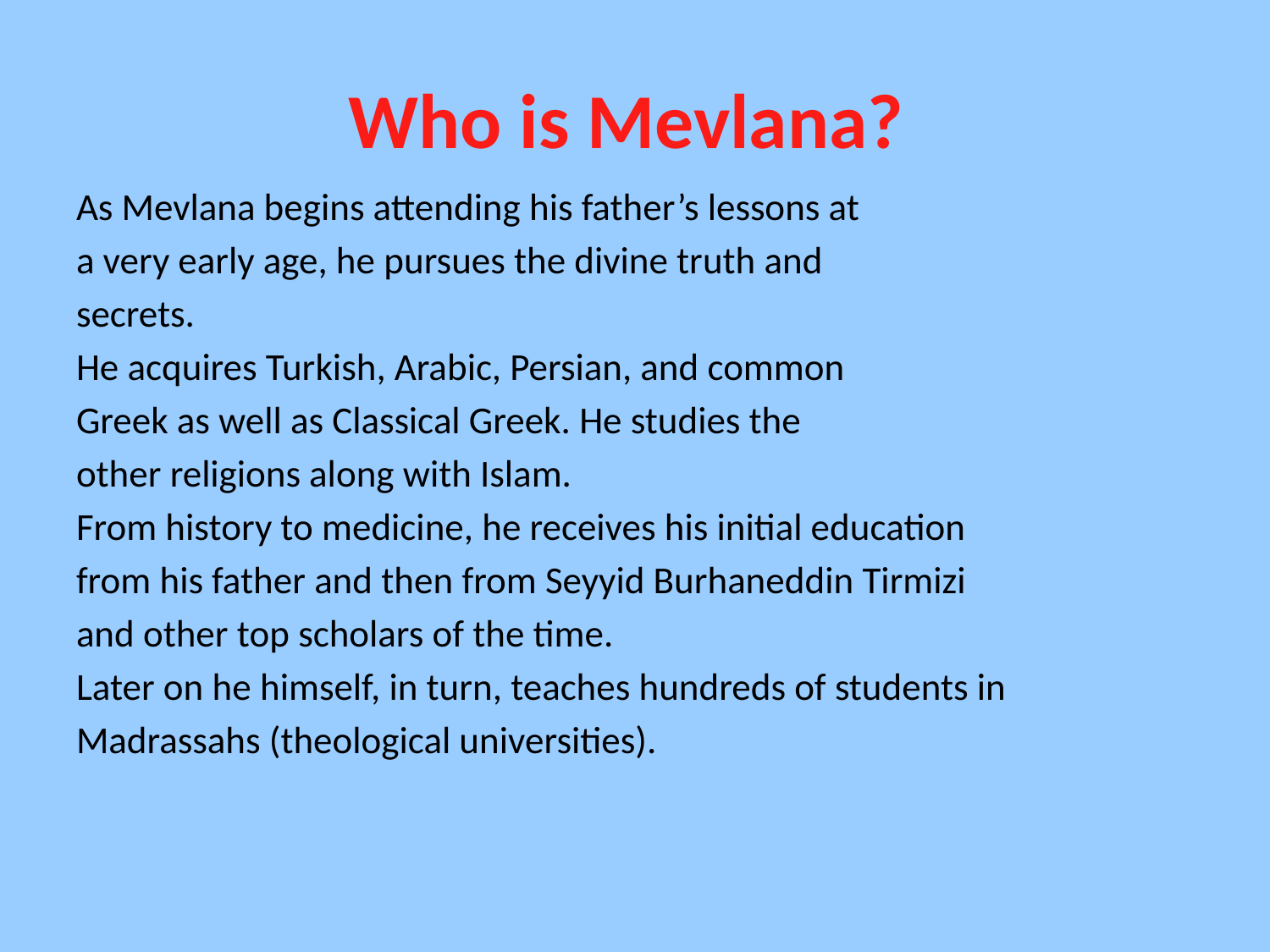

# Who is Mevlana?
As Mevlana begins attending his father’s lessons at
a very early age, he pursues the divine truth and
secrets.
He acquires Turkish, Arabic, Persian, and common
Greek as well as Classical Greek. He studies the
other religions along with Islam.
From history to medicine, he receives his initial education
from his father and then from Seyyid Burhaneddin Tirmizi
and other top scholars of the time.
Later on he himself, in turn, teaches hundreds of students in
Madrassahs (theological universities).